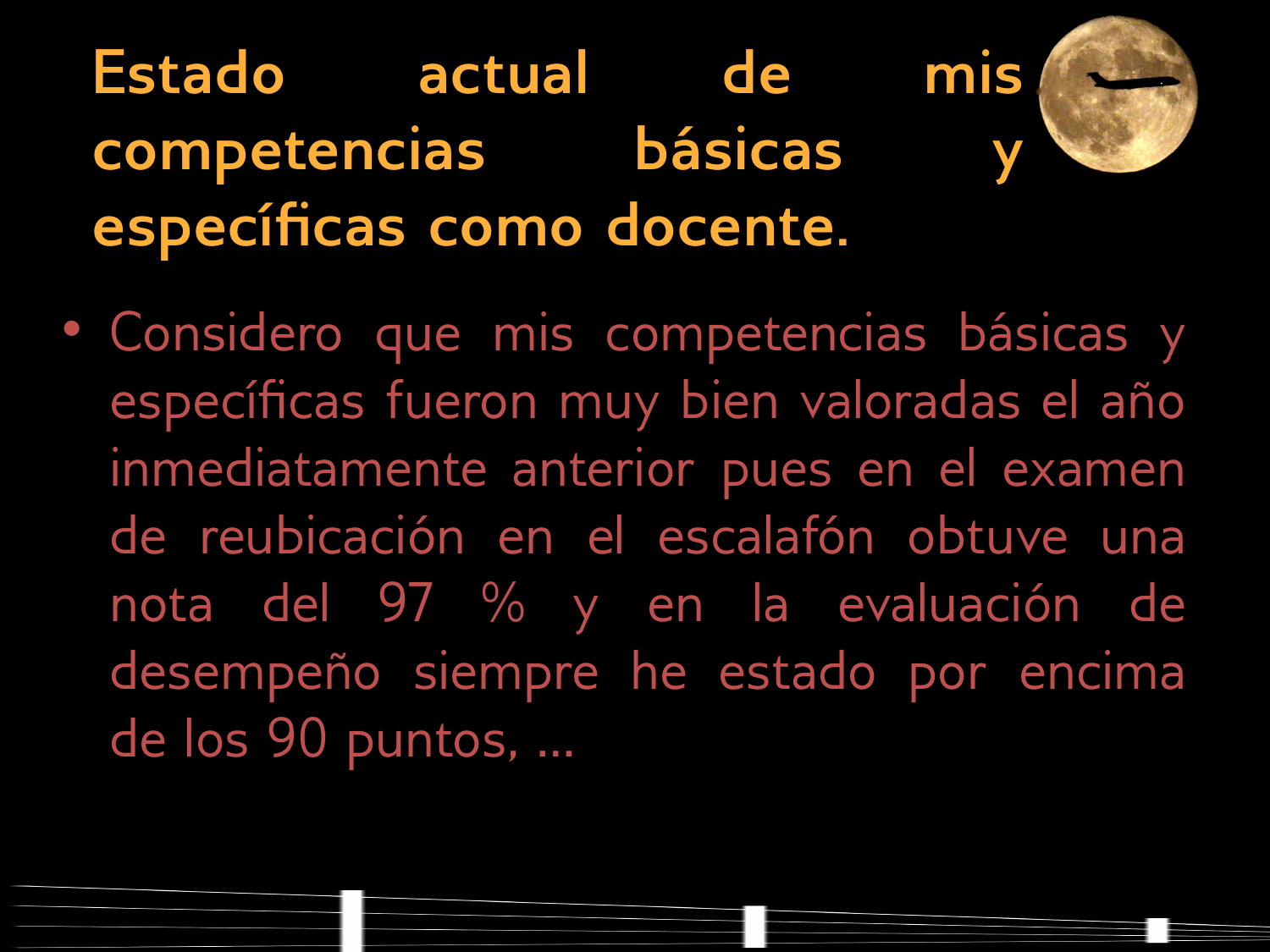

# Estado actual de mis competencias básicas y específicas como docente.
Considero que mis competencias básicas y específicas fueron muy bien valoradas el año inmediatamente anterior pues en el examen de reubicación en el escalafón obtuve una nota del 97 % y en la evaluación de desempeño siempre he estado por encima de los 90 puntos, …